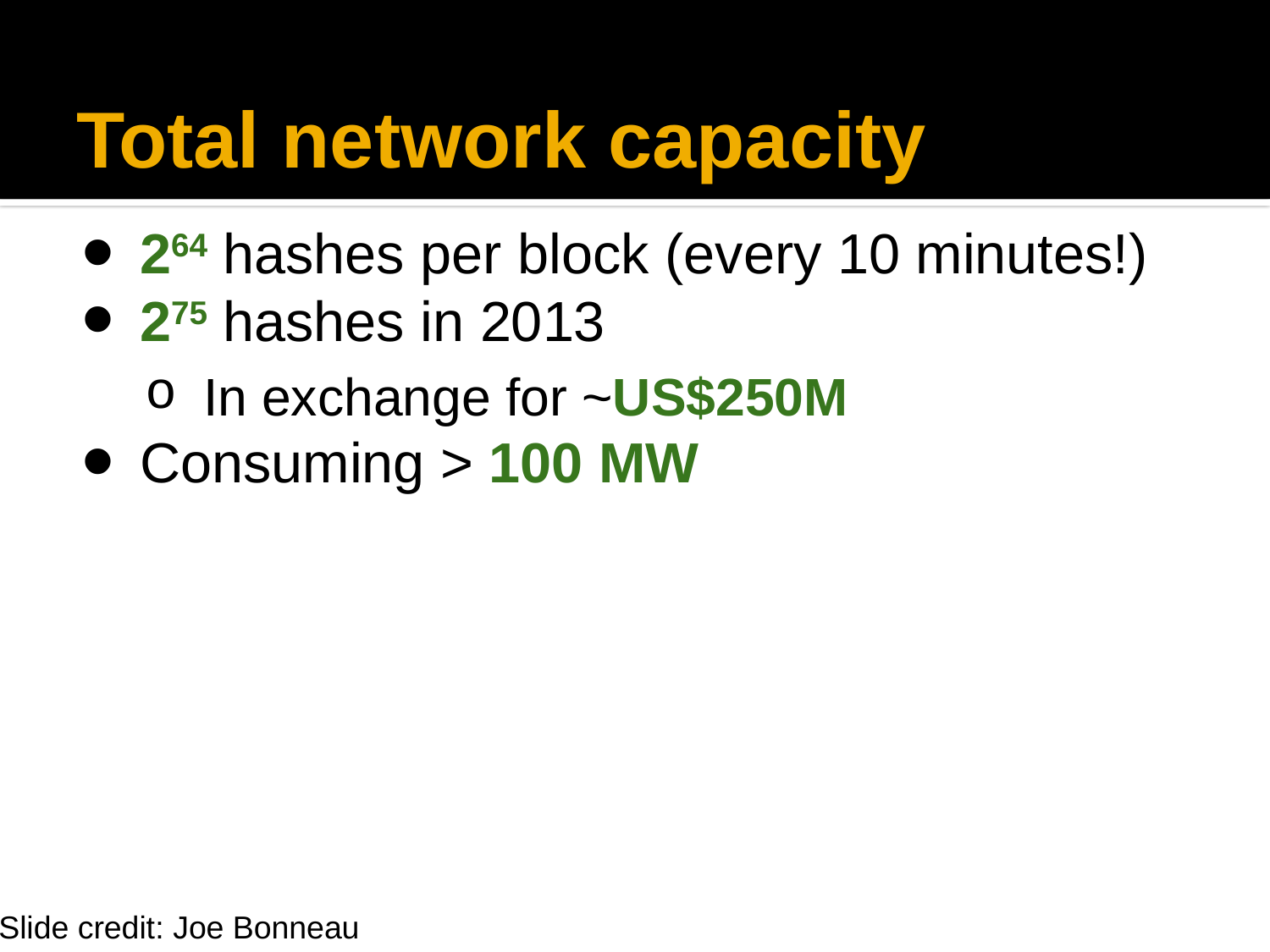

# Total network capacity
264 hashes per block (every 10 minutes!)
275 hashes in 2013
In exchange for ~US$250M
Consuming > 100 MW
Slide credit: Joe Bonneau